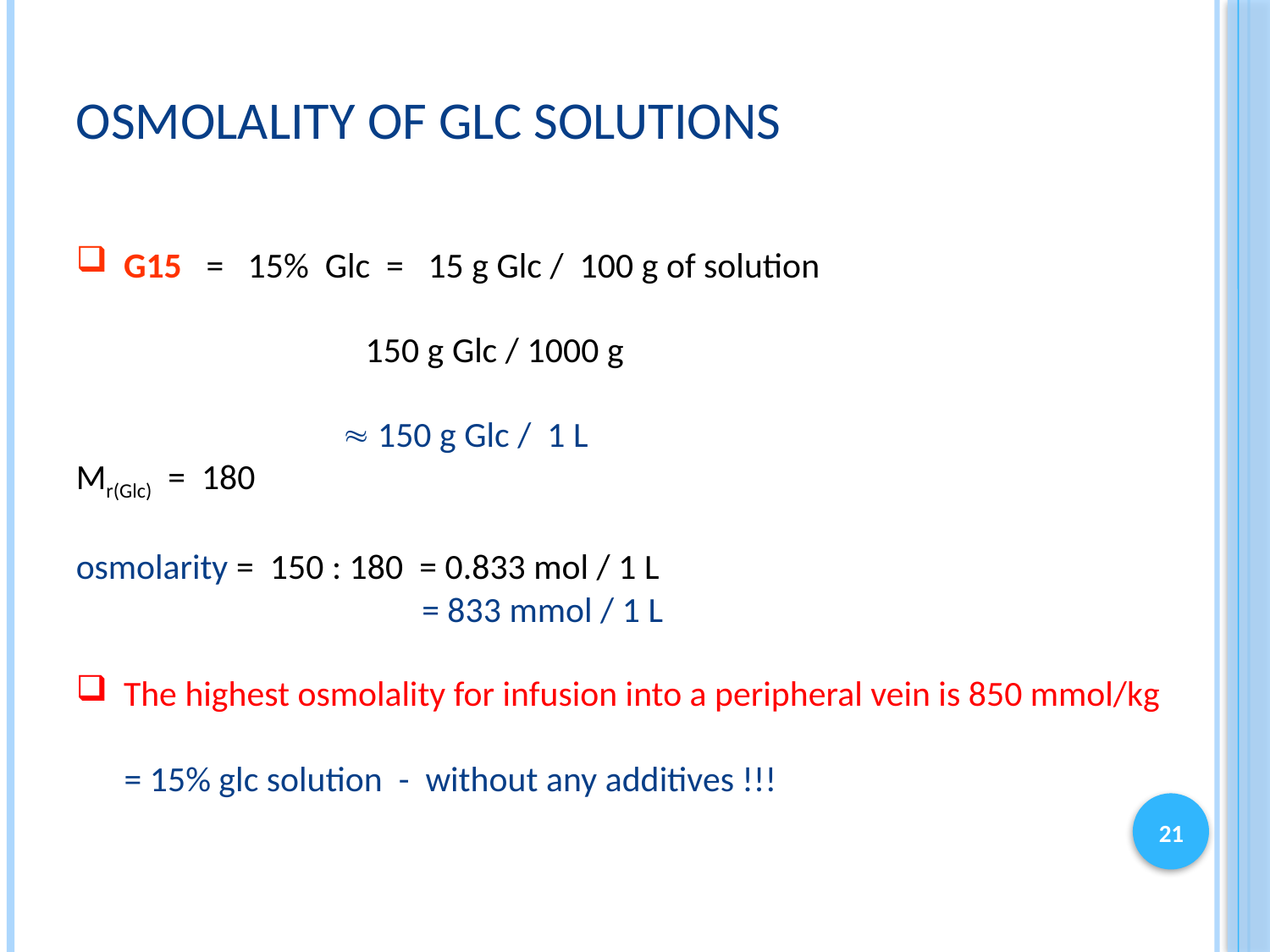

# Osmolality of glc solutions
G15   =   15%  Glc  =   15 g Glc /  100 g of solution

                                    150 g Glc / 1000 g

                                 ≈ 150 g Glc /  1 L
Mr(Glc)  =  180

osmolarity =  150 : 180  = 0.833 mol / 1 L
                                           = 833 mmol / 1 L

The highest osmolality for infusion into a peripheral vein is 850 mmol/kg

      = 15% glc solution  -  without any additives !!!
21